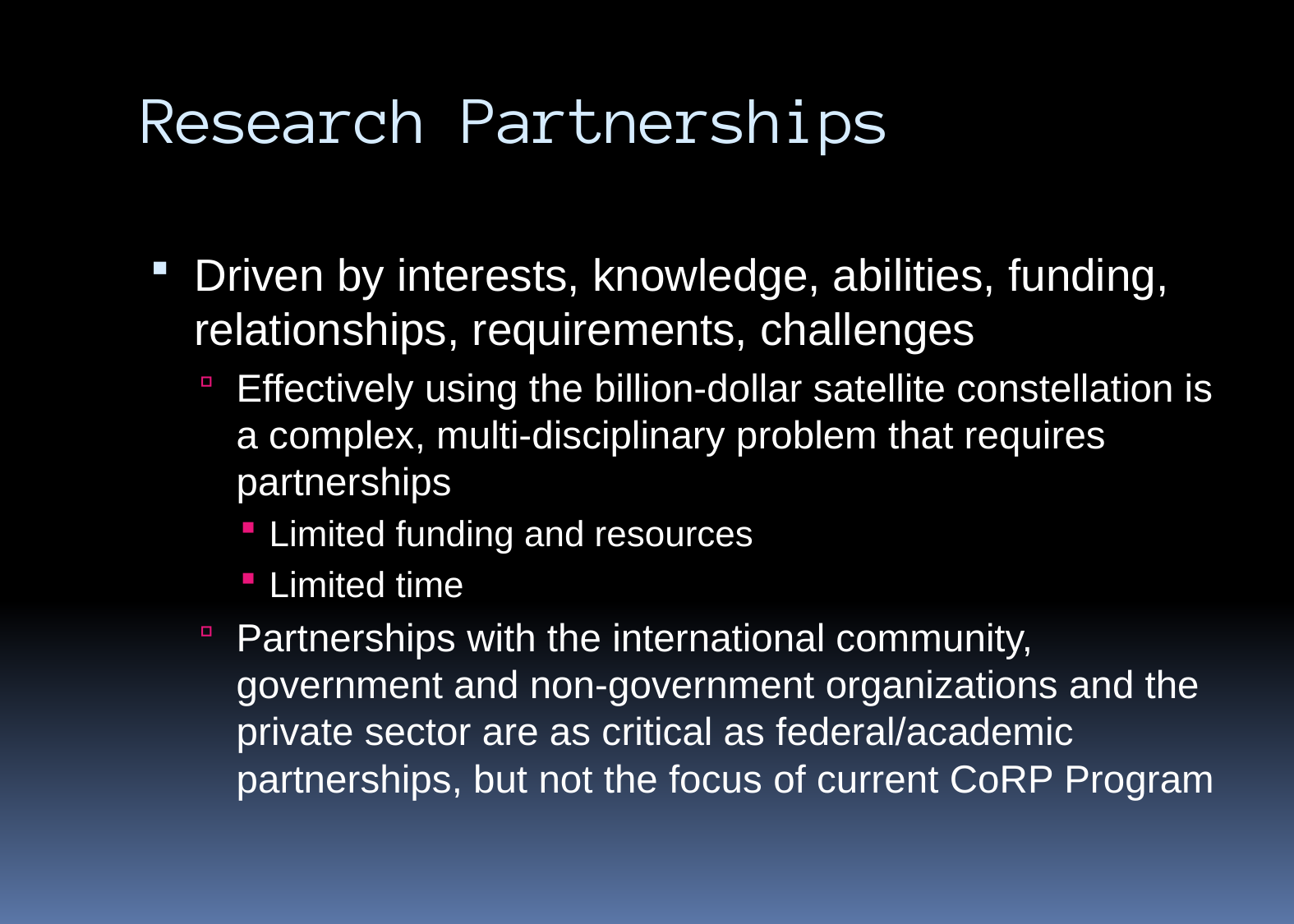

# Research Partnerships
Driven by interests, knowledge, abilities, funding, relationships, requirements, challenges
Effectively using the billion-dollar satellite constellation is a complex, multi-disciplinary problem that requires partnerships
Limited funding and resources
Limited time
Partnerships with the international community, government and non-government organizations and the private sector are as critical as federal/academic partnerships, but not the focus of current CoRP Program